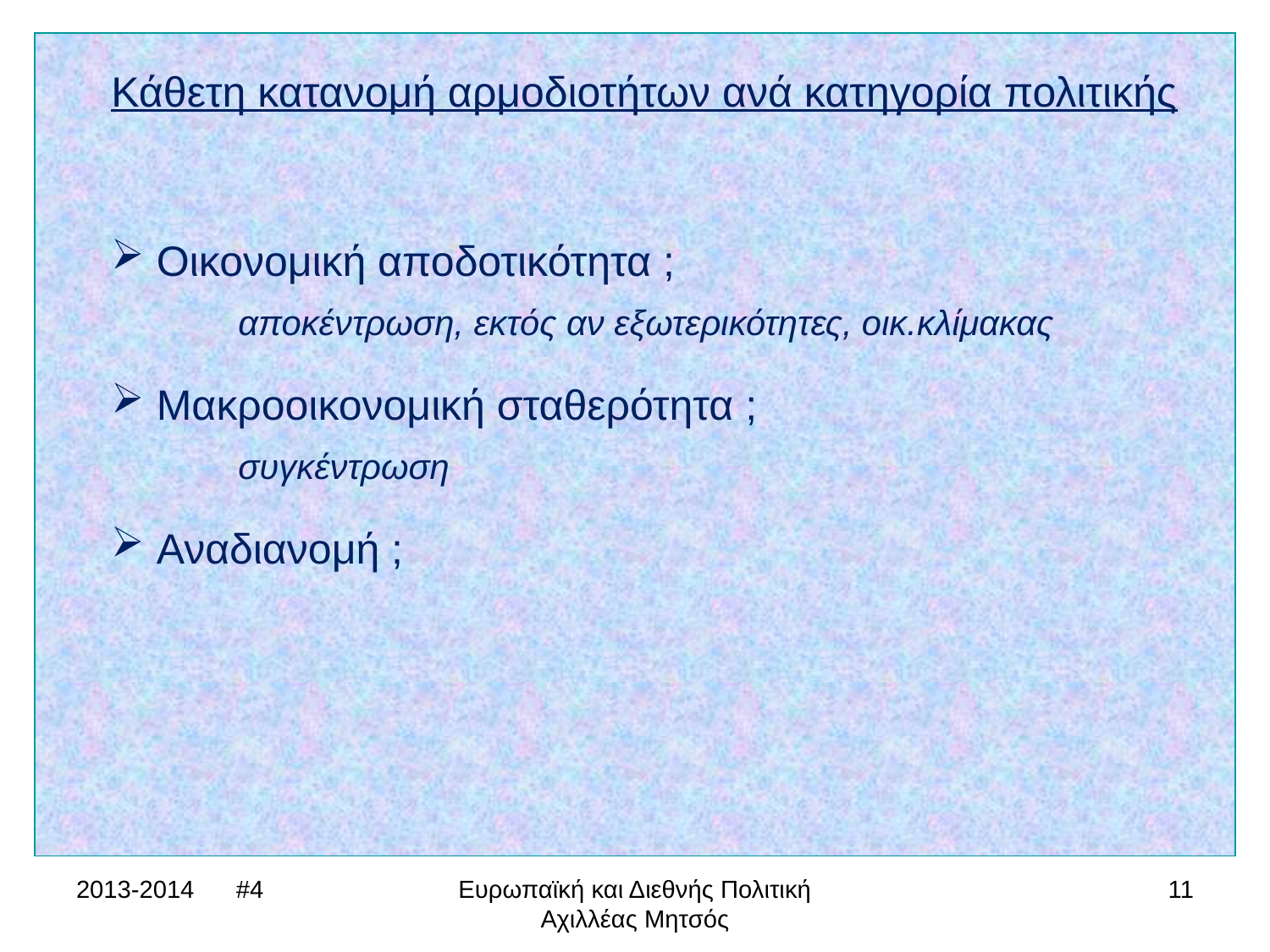

Κάθετη κατανομή αρμοδιοτήτων ανά κατηγορία πολιτικής

 Οικονομική αποδοτικότητα ;
	αποκέντρωση, εκτός αν εξωτερικότητες, οικ.κλίμακας
 Μακροοικονομική σταθερότητα ;
	συγκέντρωση
 Αναδιανομή ;

2013-2014      #4
Ευρωπαϊκή και Διεθνής Πολιτική Αχιλλέας Μητσός
11